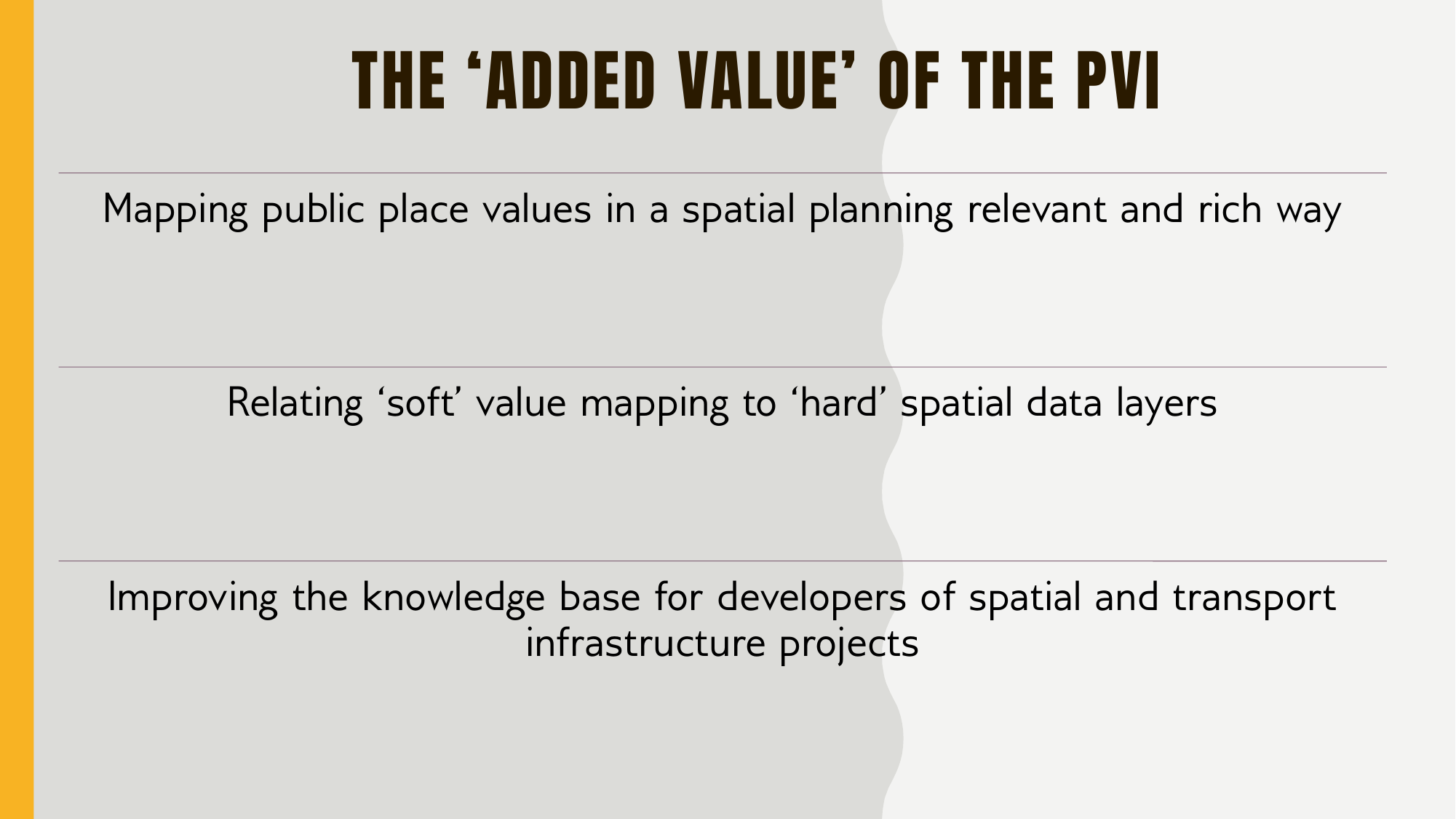

# The ‘added value’ of the PVI
Mapping public place values in a spatial planning relevant and rich way
Relating ‘soft’ value mapping to ‘hard’ spatial data layers
Improving the knowledge base for developers of spatial and transport infrastructure projects